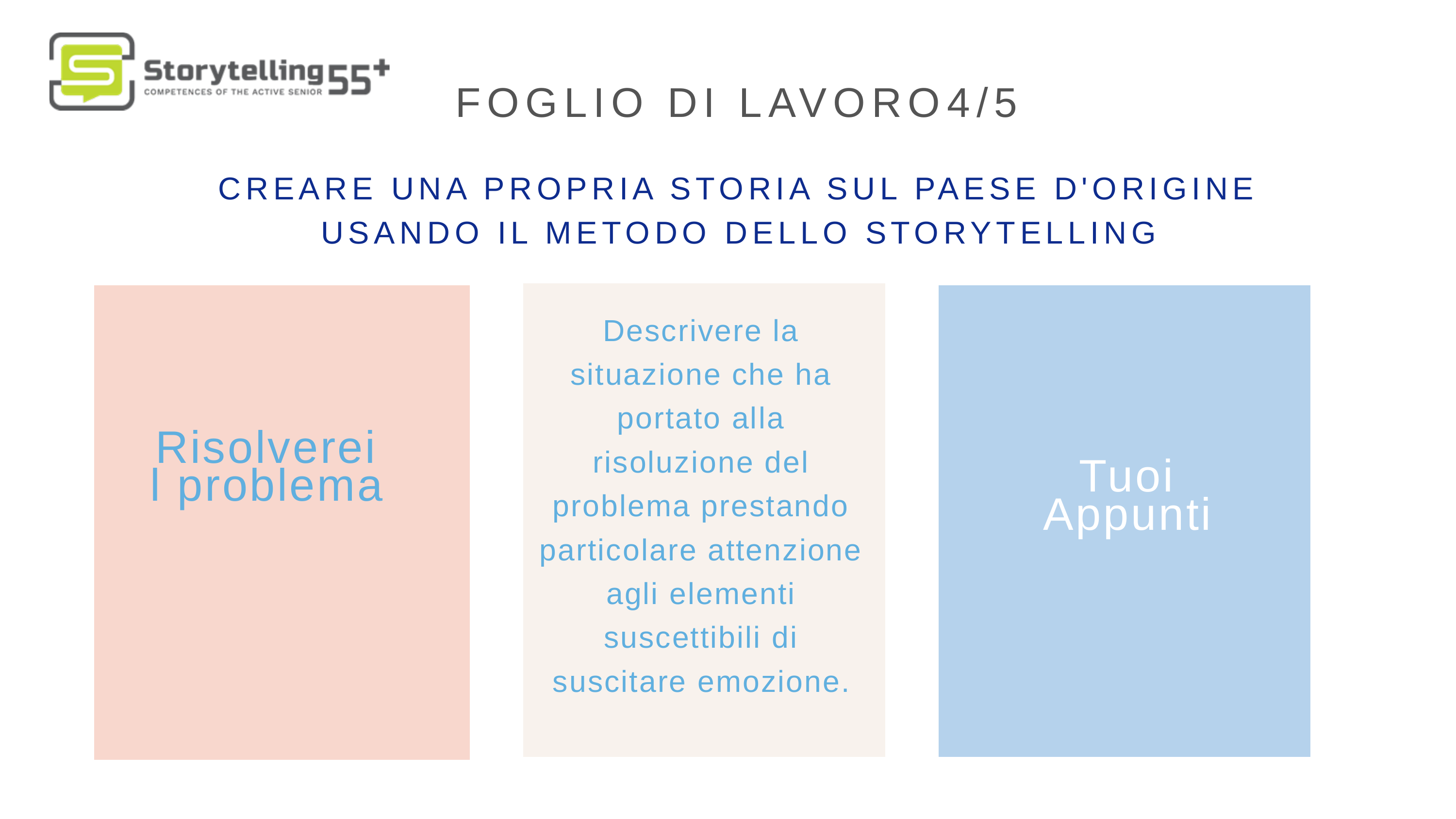

FOGLIO DI LAVORO4/5

CREARE UNA PROPRIA STORIA SUL PAESE D'ORIGINE USANDO IL METODO DELLO STORYTELLING

Risolvereil problema

Tuoi Appunti
Descrivere la situazione che ha portato alla risoluzione del problema prestando particolare attenzione agli elementi suscettibili di suscitare emozione.